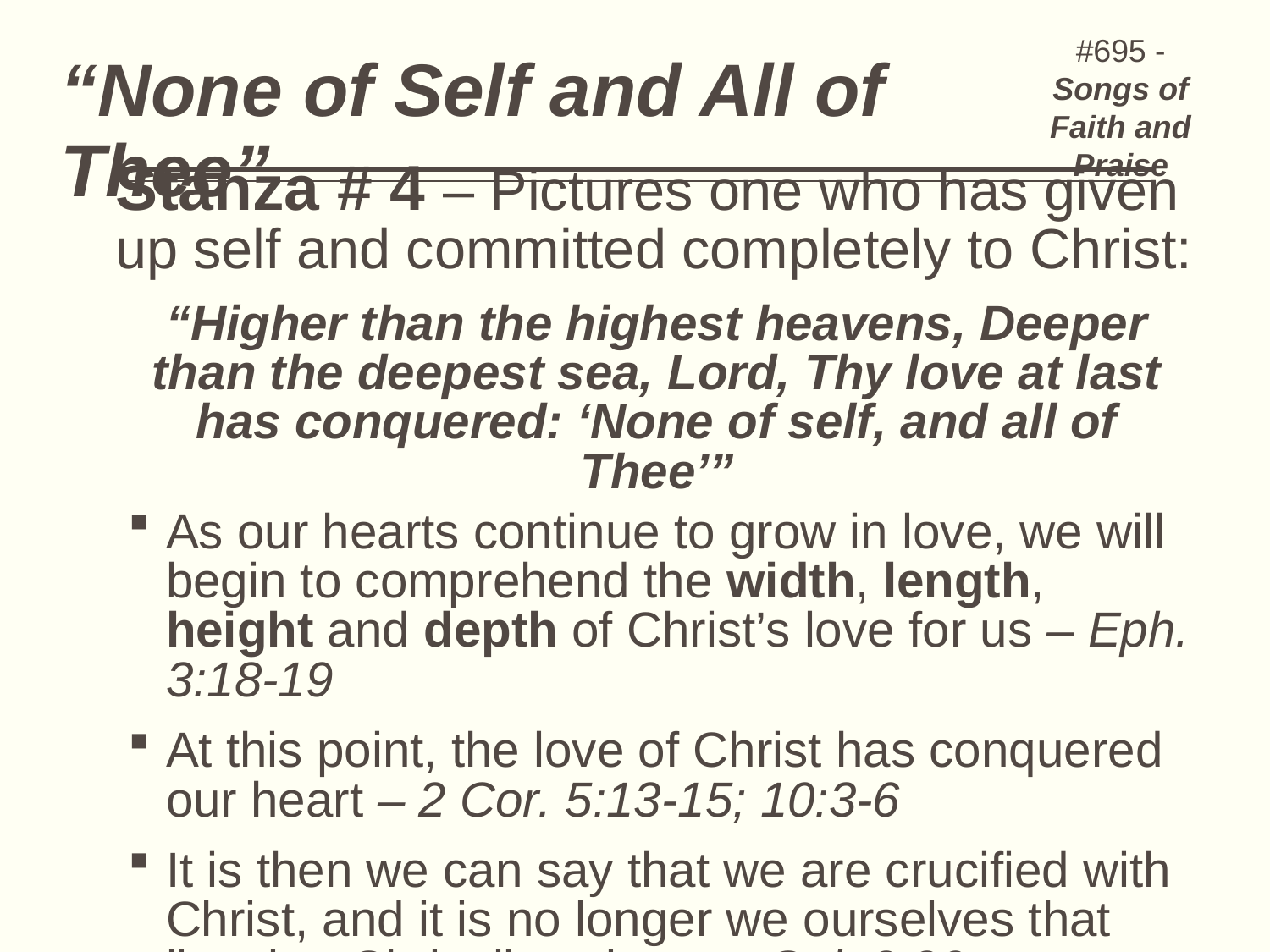

#695 - Songs of Faith and Praise
# “None of Self and All of Thee”
Stanza # 4 – Pictures one who has given up self and committed completely to Christ:
“Higher than the highest heavens, Deeper than the deepest sea, Lord, Thy love at last has conquered: ‘None of self, and all of Thee’”
As our hearts continue to grow in love, we will begin to comprehend the width, length, height and depth of Christ’s love for us – Eph. 3:18-19
At this point, the love of Christ has conquered our heart – 2 Cor. 5:13-15; 10:3-6
It is then we can say that we are crucified with Christ, and it is no longer we ourselves that live, but Christ lives in us – Gal. 2:20
8